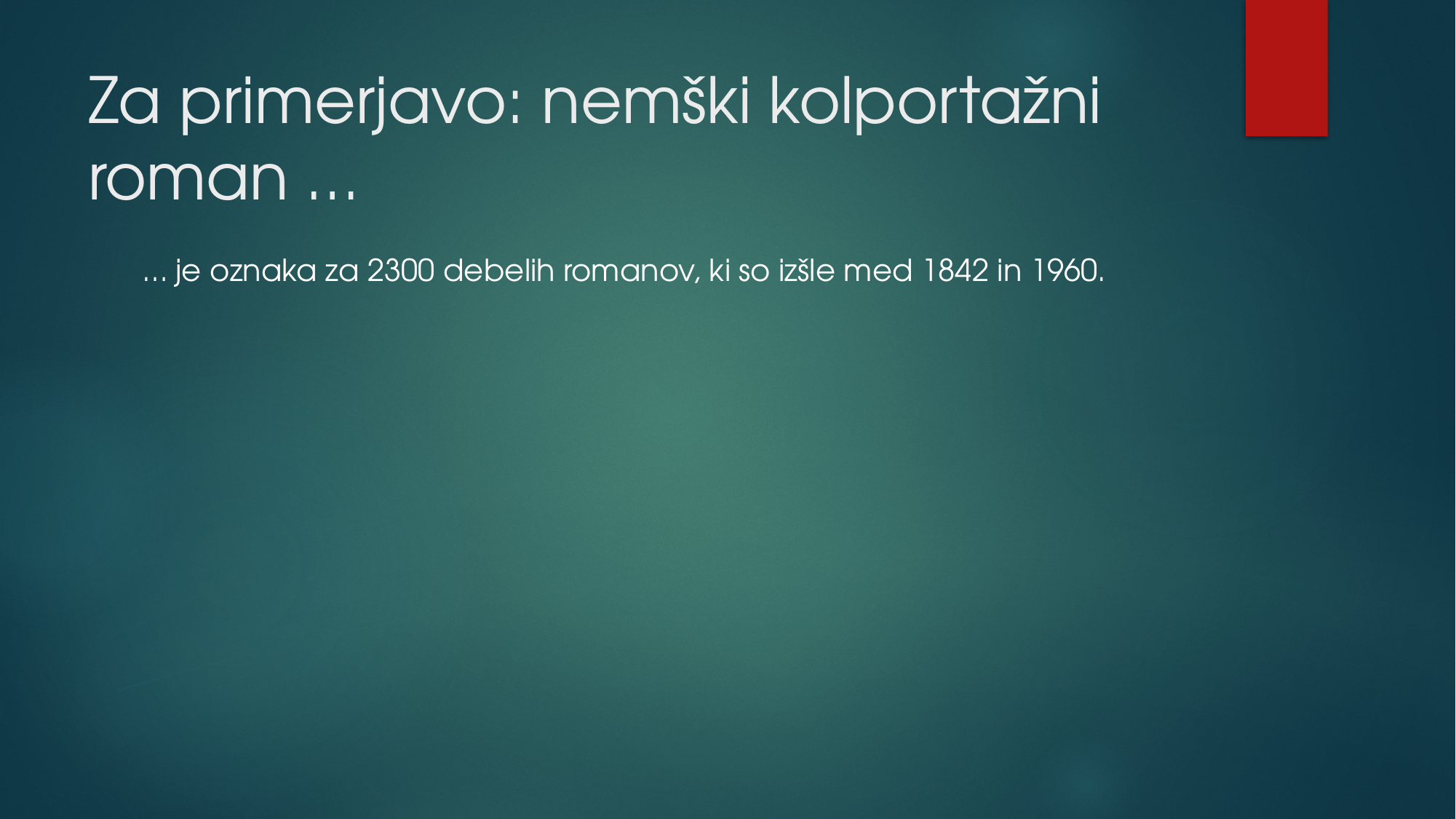

# Za primerjavo: nemški kolportažni roman …
… je oznaka za 2300 debelih romanov, ki so izšle med 1842 in 1960.